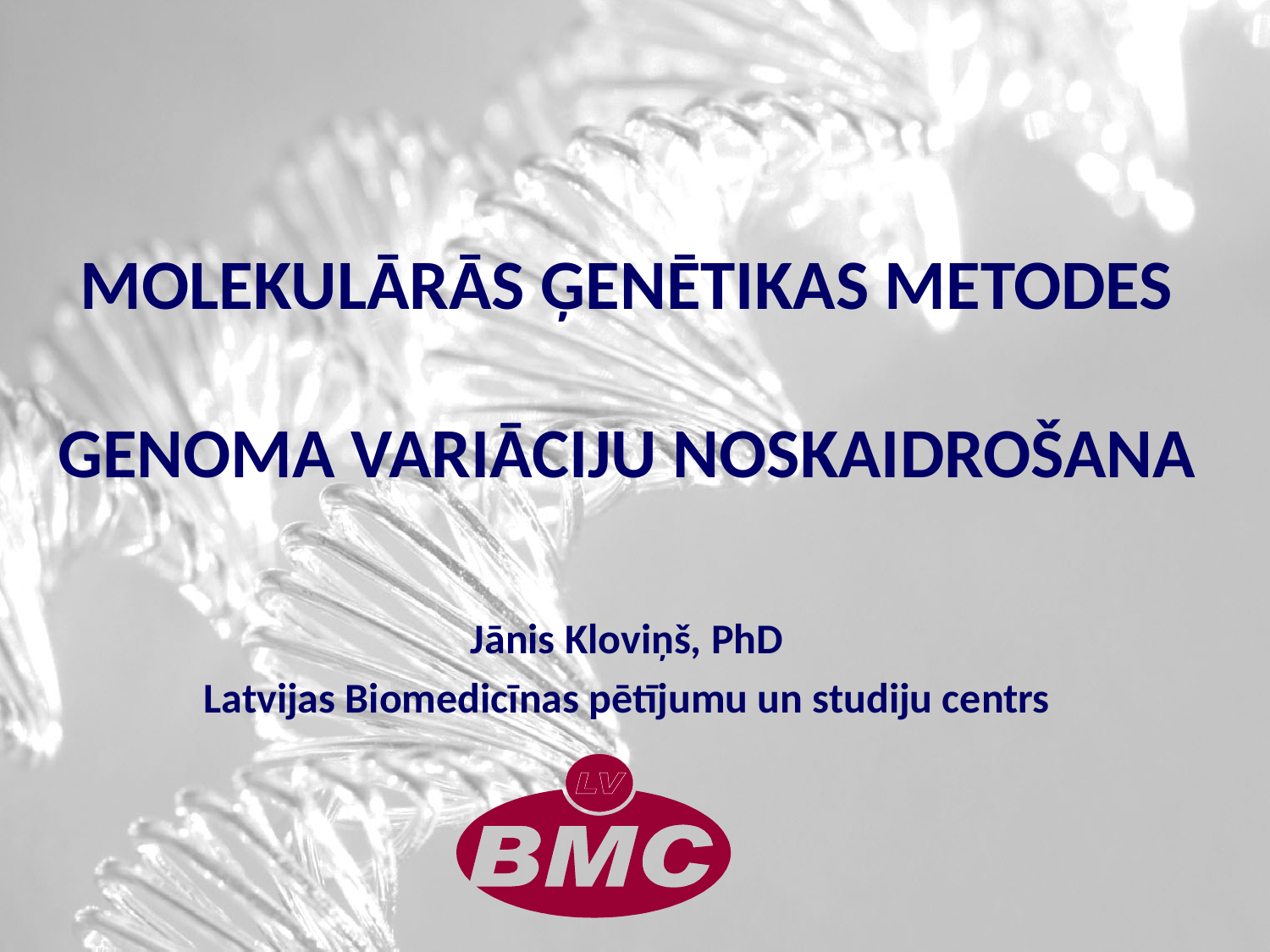

# MOLEKULĀRĀS ĢENĒTIKAS METODES GENOMA VARIĀCIJU NOSKAIDROŠANA
Jānis Kloviņš, PhD
Latvijas Biomedicīnas pētījumu un studiju centrs